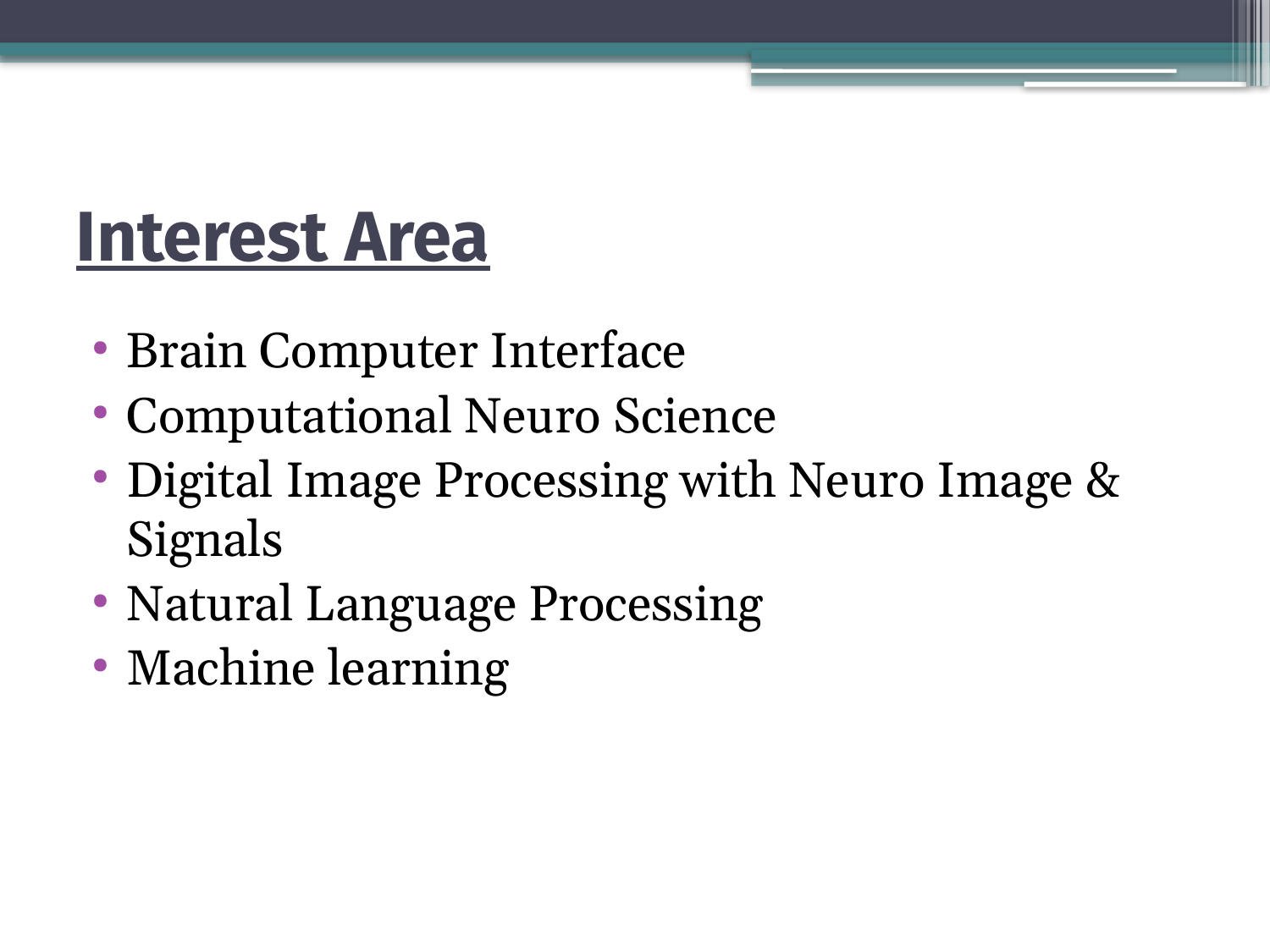

# Interest Area
Brain Computer Interface
Computational Neuro Science
Digital Image Processing with Neuro Image & Signals
Natural Language Processing
Machine learning